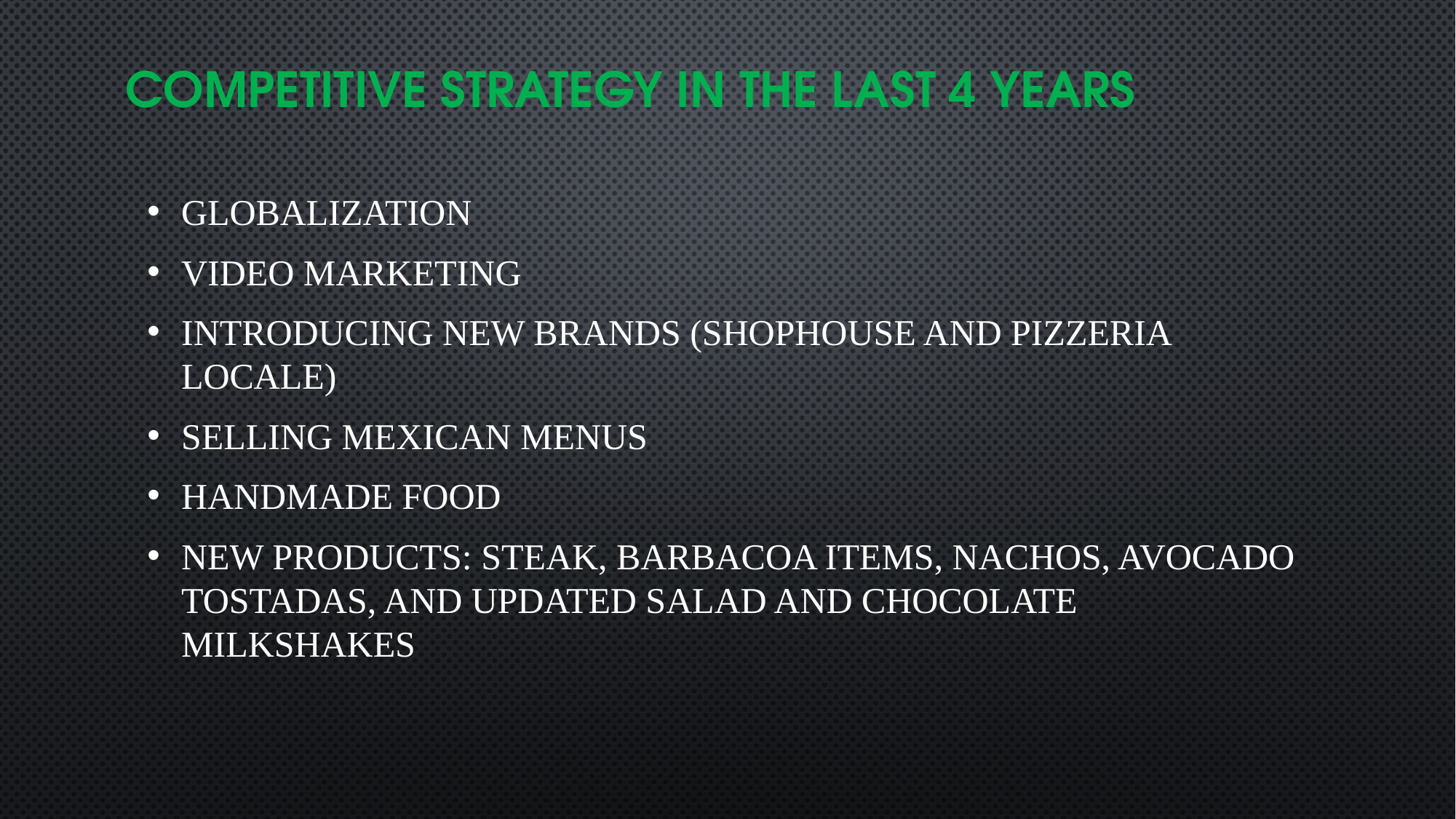

# Competitive Strategy in the Last 4 Years
GLOBALIZATION
VIDEO MARKETING
INTRODUCING NEW BRANDS (SHOPHOUSE AND PIZZERIA LOCALE)
SELLING MEXICAN MENUS
HANDMADE FOOD
NEW PRODUCTS: STEAK, BARBACOA ITEMS, NACHOS, AVOCADO TOSTADAS, AND UPDATED SALAD AND CHOCOLATE MILKSHAKES